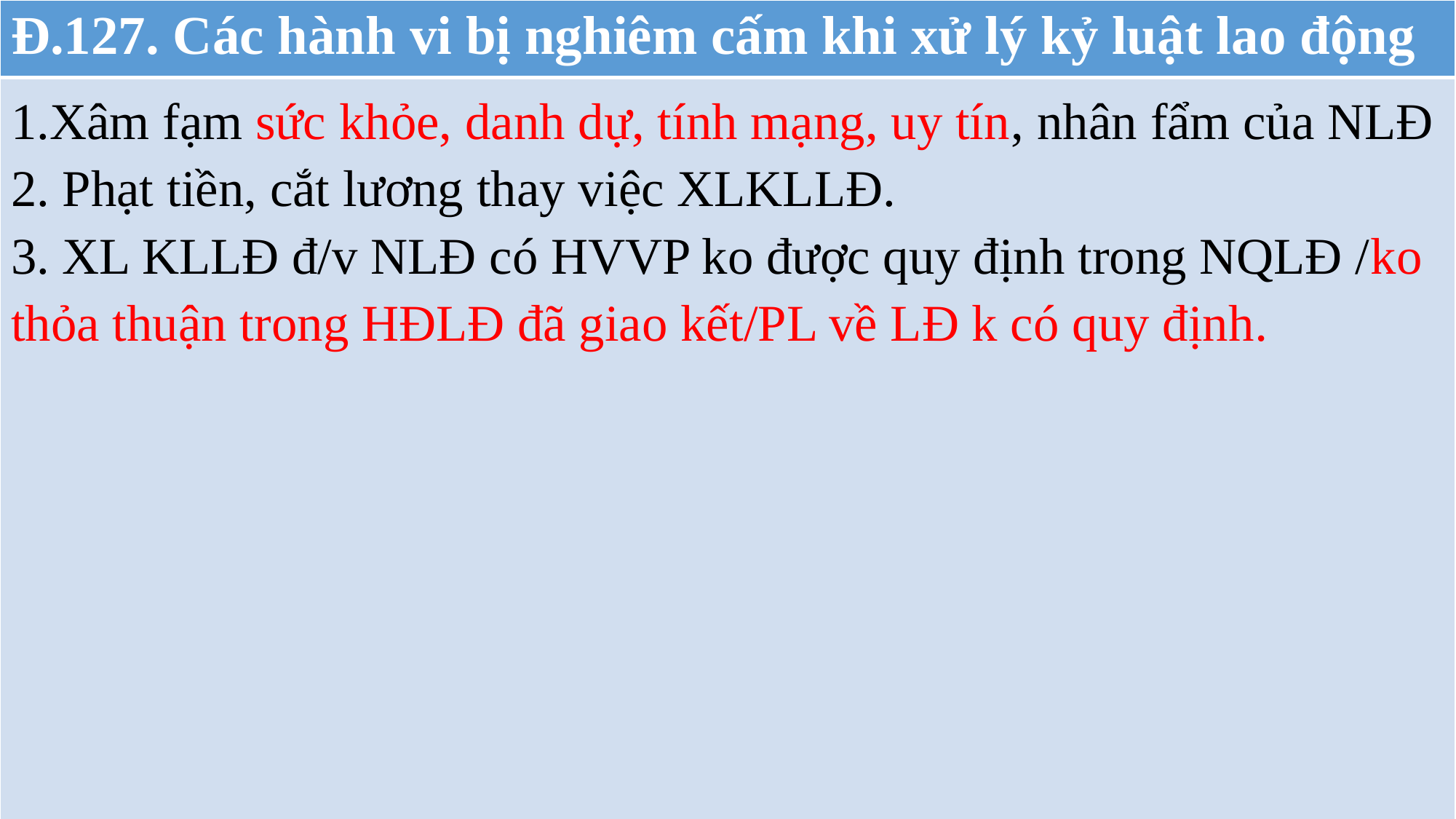

| Đ.127. Các hành vi bị nghiêm cấm khi xử lý kỷ luật lao động |
| --- |
| 1.Xâm fạm sức khỏe, danh dự, tính mạng, uy tín, nhân fẩm của NLĐ 2. Phạt tiền, cắt lương thay việc XLKLLĐ. 3. XL KLLĐ đ/v NLĐ có HVVP ko được quy định trong NQLĐ /ko thỏa thuận trong HĐLĐ đã giao kết/PL về LĐ k có quy định. |
39